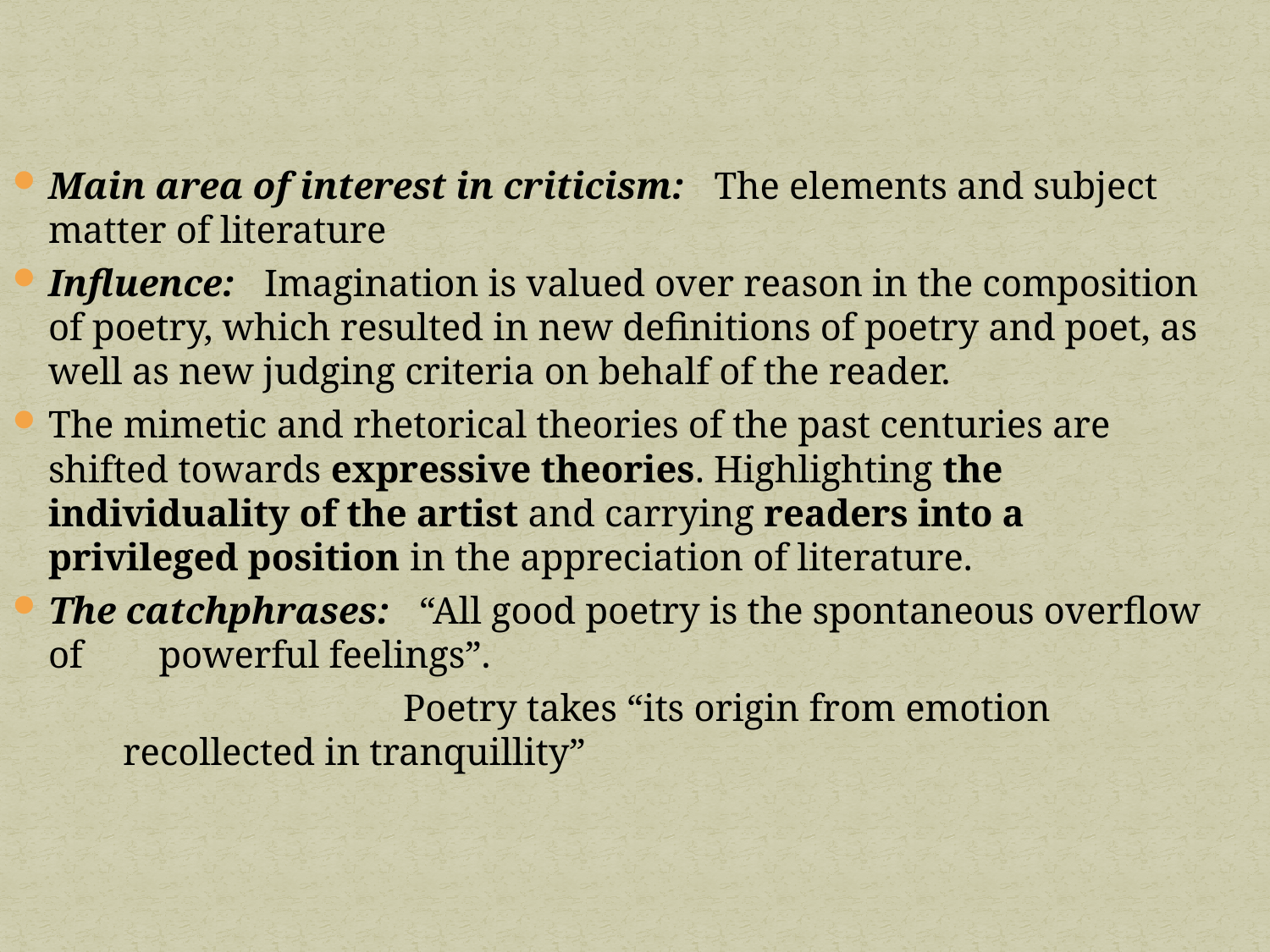

Main area of interest in criticism:   The elements and subject matter of literature
Influence:   Imagination is valued over reason in the composition of poetry, which resulted in new definitions of poetry and poet, as well as new judging criteria on behalf of the reader.
The mimetic and rhetorical theories of the past centuries are shifted towards expressive theories. Highlighting the individuality of the artist and carrying readers into a privileged position in the appreciation of literature.
The catchphrases:   “All good poetry is the spontaneous overflow of 							powerful feelings”.
                                         Poetry takes “its origin from emotion      							recollected in tranquillity”